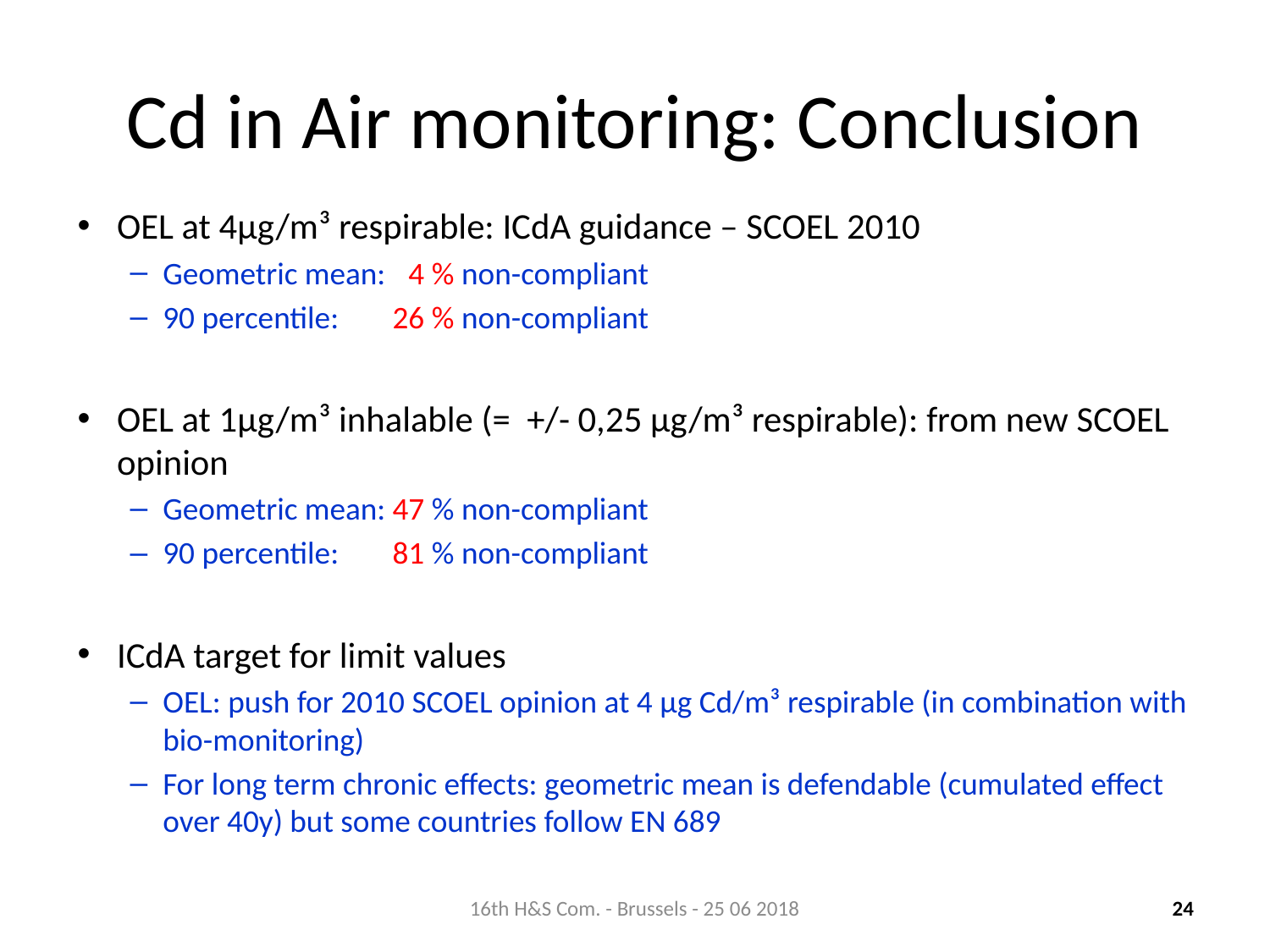

# Cd in Air monitoring: Conclusion
OEL at 4µg/m³ respirable: ICdA guidance – SCOEL 2010
Geometric mean:	  4 % non-compliant
90 percentile:	26 % non-compliant

OEL at 1µg/m³ inhalable (=  +/- 0,25 µg/m³ respirable): from new SCOEL opinion
Geometric mean:	47 % non-compliant
90 percentile:	81 % non-compliant

ICdA target for limit values
OEL: push for 2010 SCOEL opinion at 4 µg Cd/m³ respirable (in combination with bio-monitoring)
For long term chronic effects: geometric mean is defendable (cumulated effect over 40y) but some countries follow EN 689

16th H&S Com. - Brussels - 25 06 2018
24